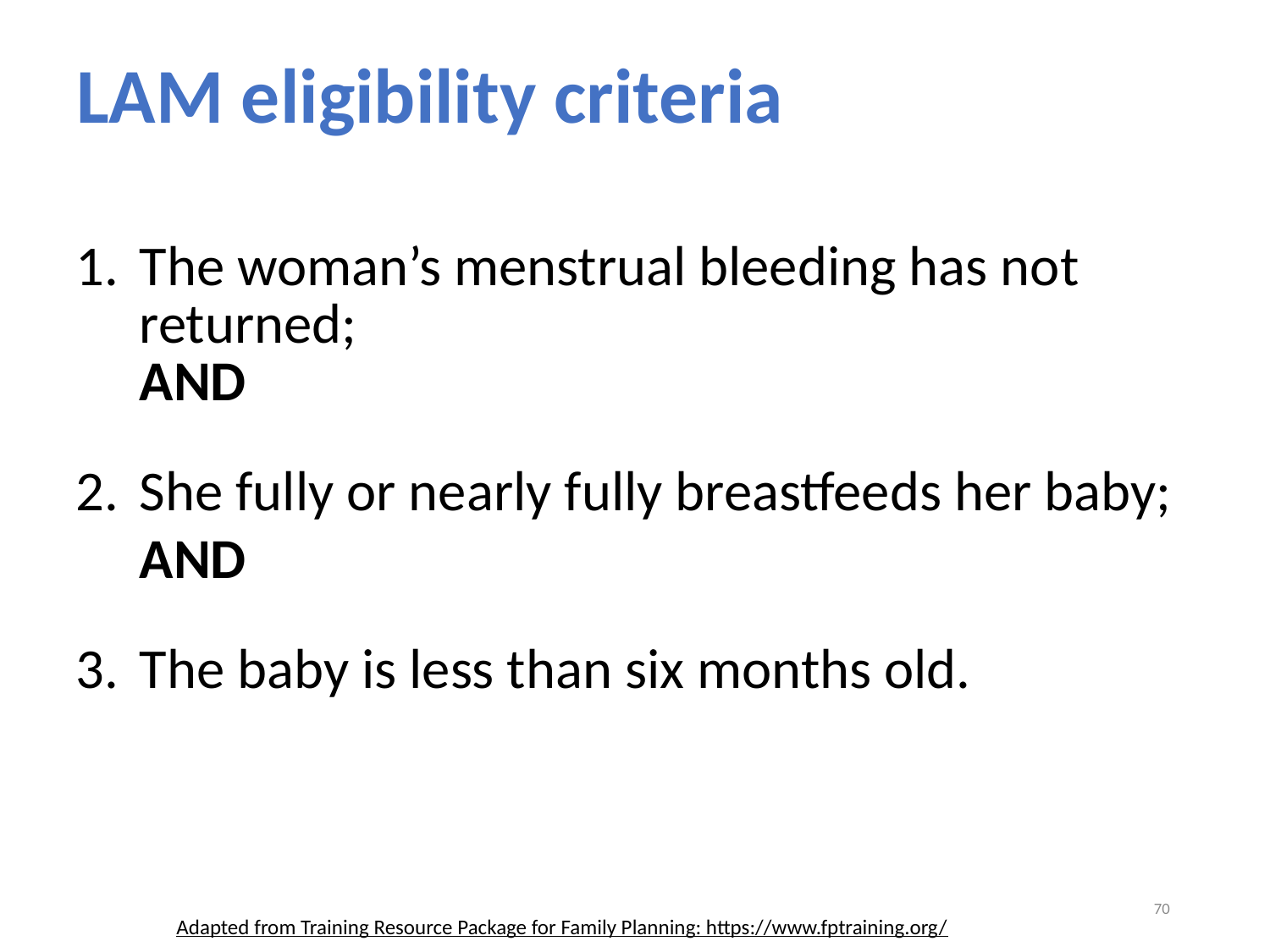

# LAM eligibility criteria
The woman’s menstrual bleeding has not returned;
AND
She fully or nearly fully breastfeeds her baby; AND
The baby is less than six months old.

70
Adapted from Training Resource Package for Family Planning: https://www.fptraining.org/